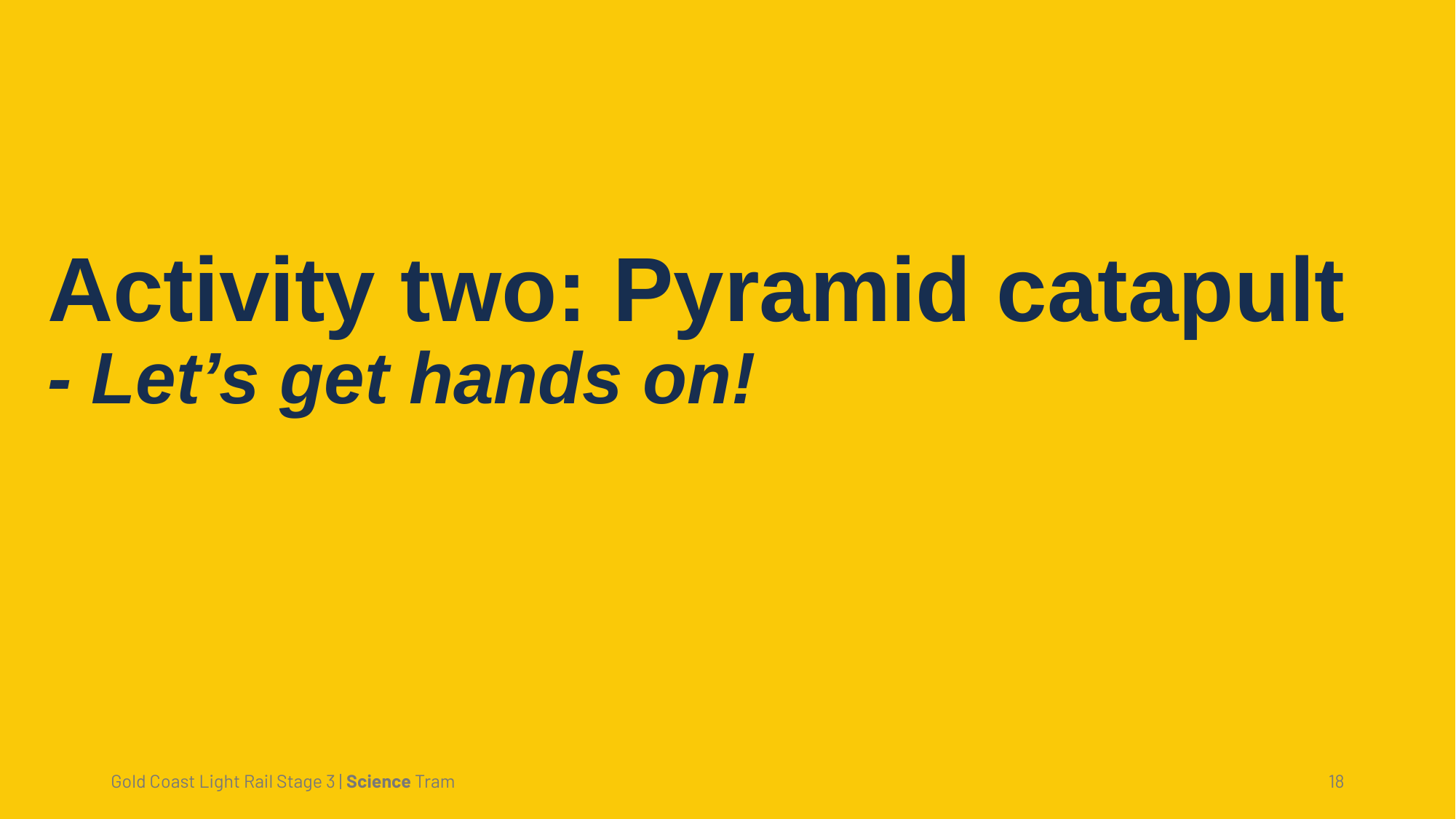

# Activity two: Pyramid catapult - Let’s get hands on!
Gold Coast Light Rail Stage 3 | Science Tram
18